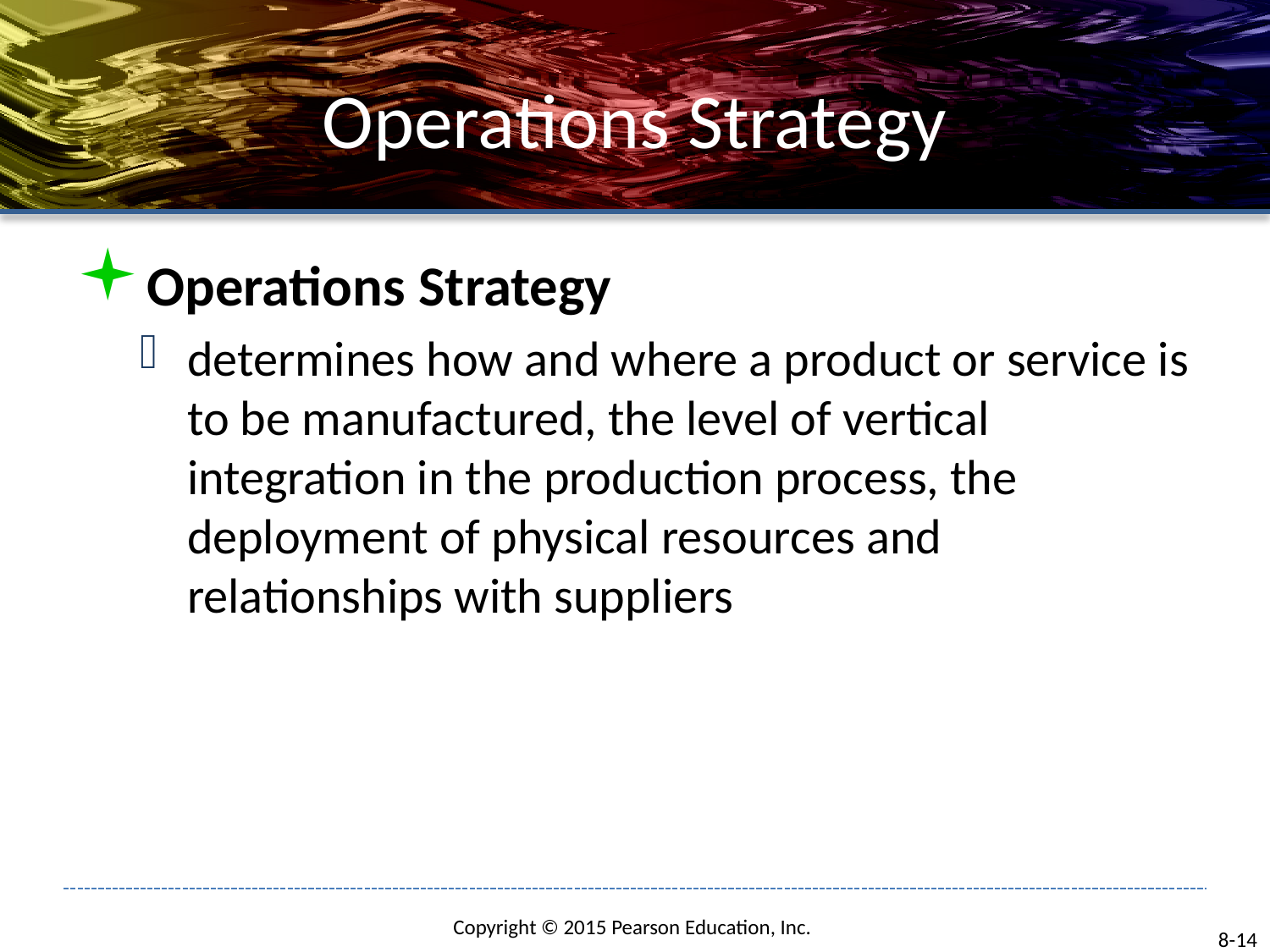

# Operations Strategy
Operations Strategy
determines how and where a product or service is to be manufactured, the level of vertical integration in the production process, the deployment of physical resources and relationships with suppliers

8-14
Copyright © 2015 Pearson Education, Inc.